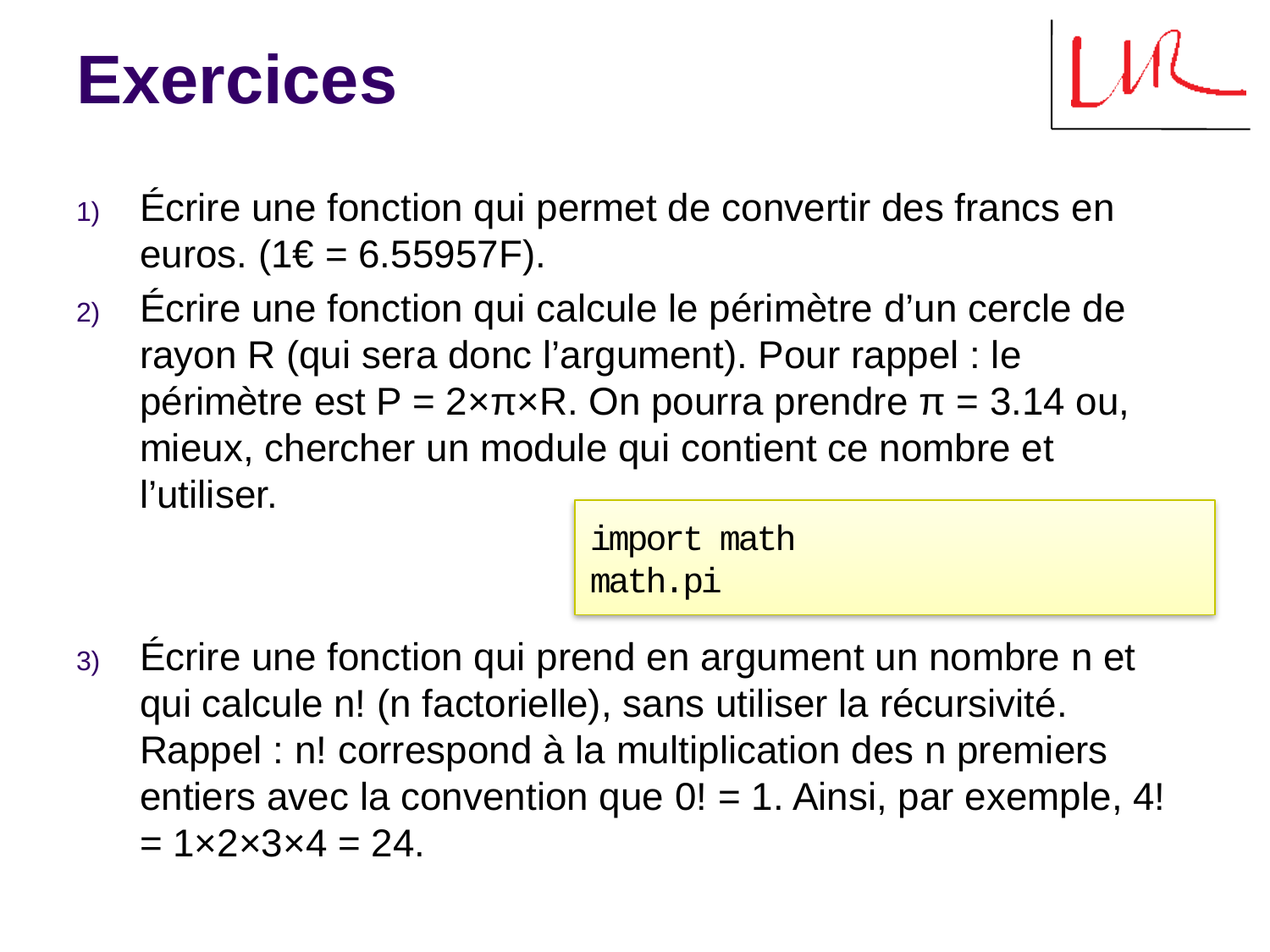

# Exercices
Écrire une fonction qui permet de convertir des francs en euros. (1€ = 6.55957F).
Écrire une fonction qui calcule le périmètre d’un cercle de rayon R (qui sera donc l’argument). Pour rappel : le périmètre est P = 2×π×R. On pourra prendre π = 3.14 ou, mieux, chercher un module qui contient ce nombre et l’utiliser.

Écrire une fonction qui prend en argument un nombre n et qui calcule n! (n factorielle), sans utiliser la récursivité. Rappel : n! correspond à la multiplication des n premiers entiers avec la convention que 0! = 1. Ainsi, par exemple, 4! = 1×2×3×4 = 24.

import math
math.pi